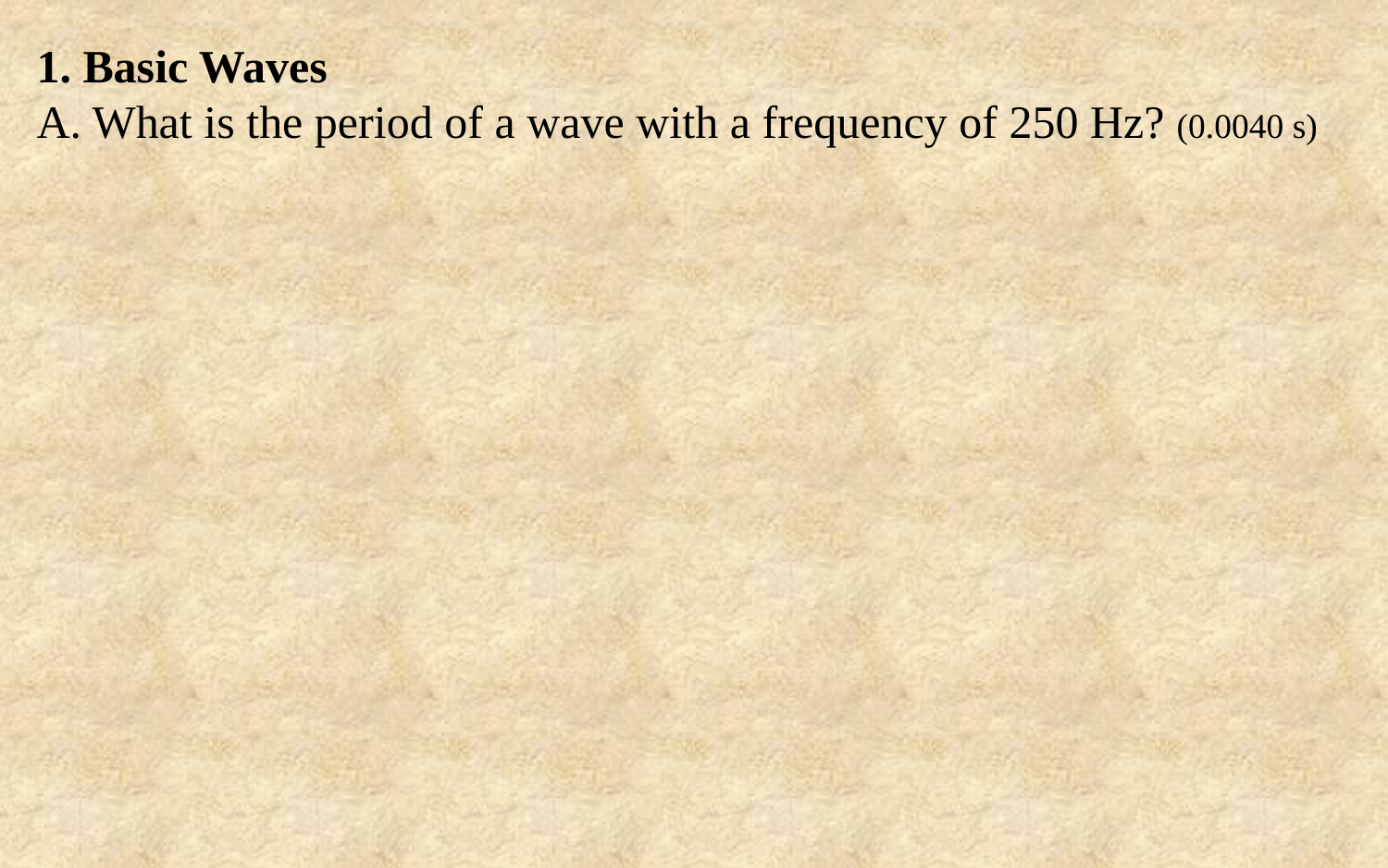

1. Basic Waves
A. What is the period of a wave with a frequency of 250 Hz? (0.0040 s)